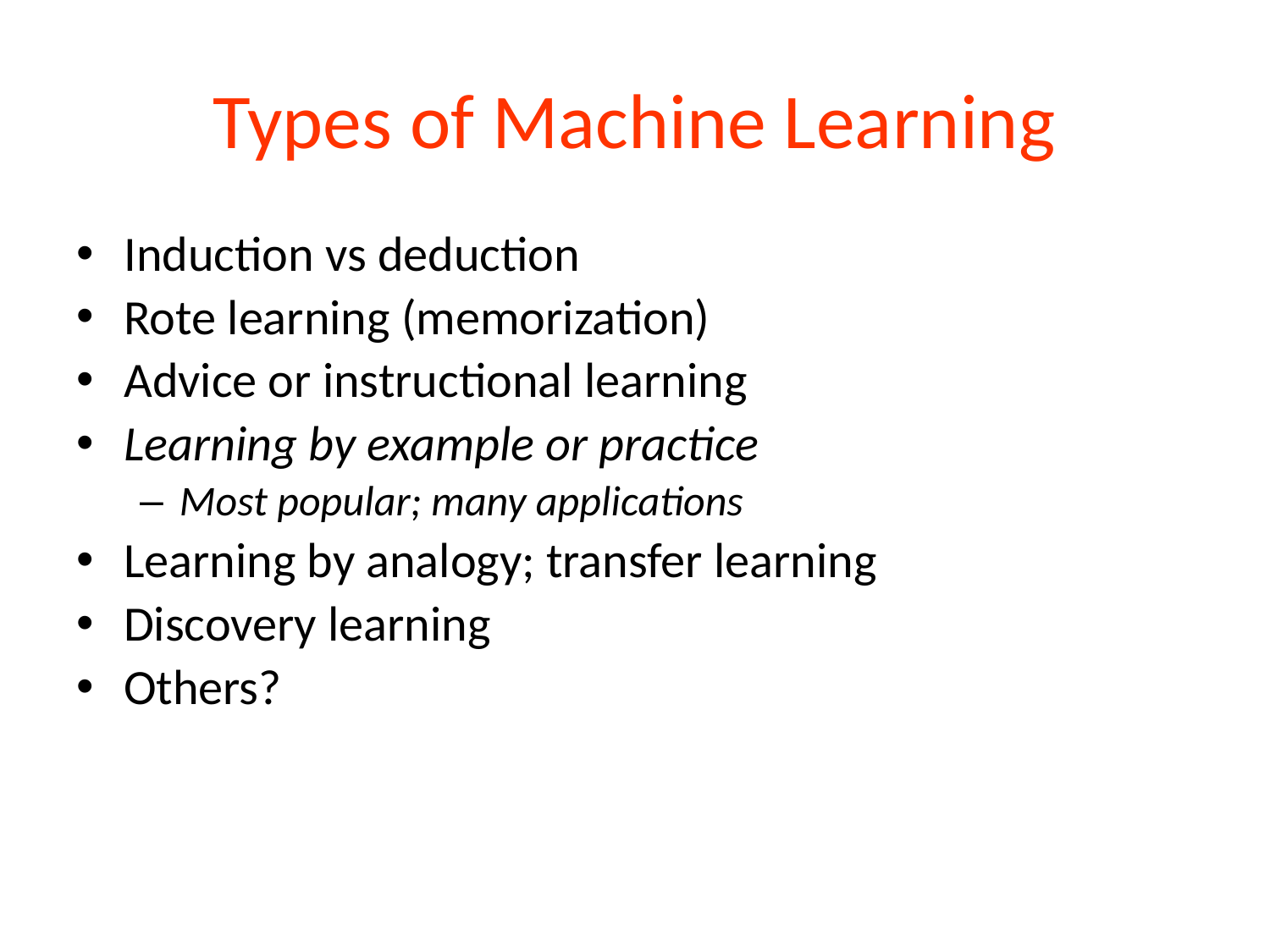

# Types of Machine Learning
Induction vs deduction
Rote learning (memorization)
Advice or instructional learning
Learning by example or practice
Most popular; many applications
Learning by analogy; transfer learning
Discovery learning
Others?